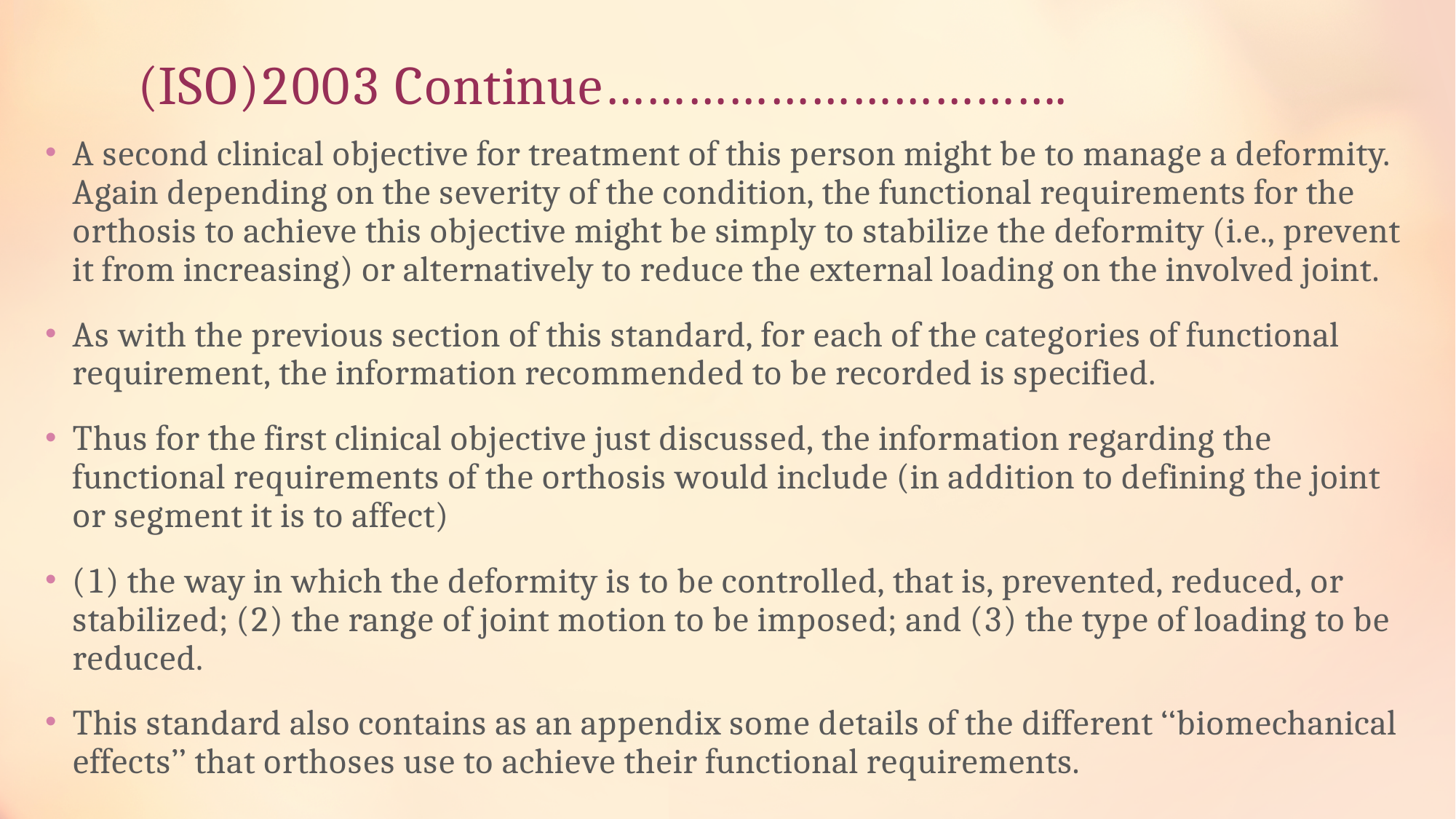

# (ISO)2003 Continue…………………………….
A second clinical objective for treatment of this person might be to manage a deformity. Again depending on the severity of the condition, the functional requirements for the orthosis to achieve this objective might be simply to stabilize the deformity (i.e., prevent it from increasing) or alternatively to reduce the external loading on the involved joint.
As with the previous section of this standard, for each of the categories of functional requirement, the information recommended to be recorded is specified.
Thus for the first clinical objective just discussed, the information regarding the functional requirements of the orthosis would include (in addition to defining the joint or segment it is to affect)
(1) the way in which the deformity is to be controlled, that is, prevented, reduced, or stabilized; (2) the range of joint motion to be imposed; and (3) the type of loading to be reduced.
This standard also contains as an appendix some details of the different ‘‘biomechanical effects’’ that orthoses use to achieve their functional requirements.